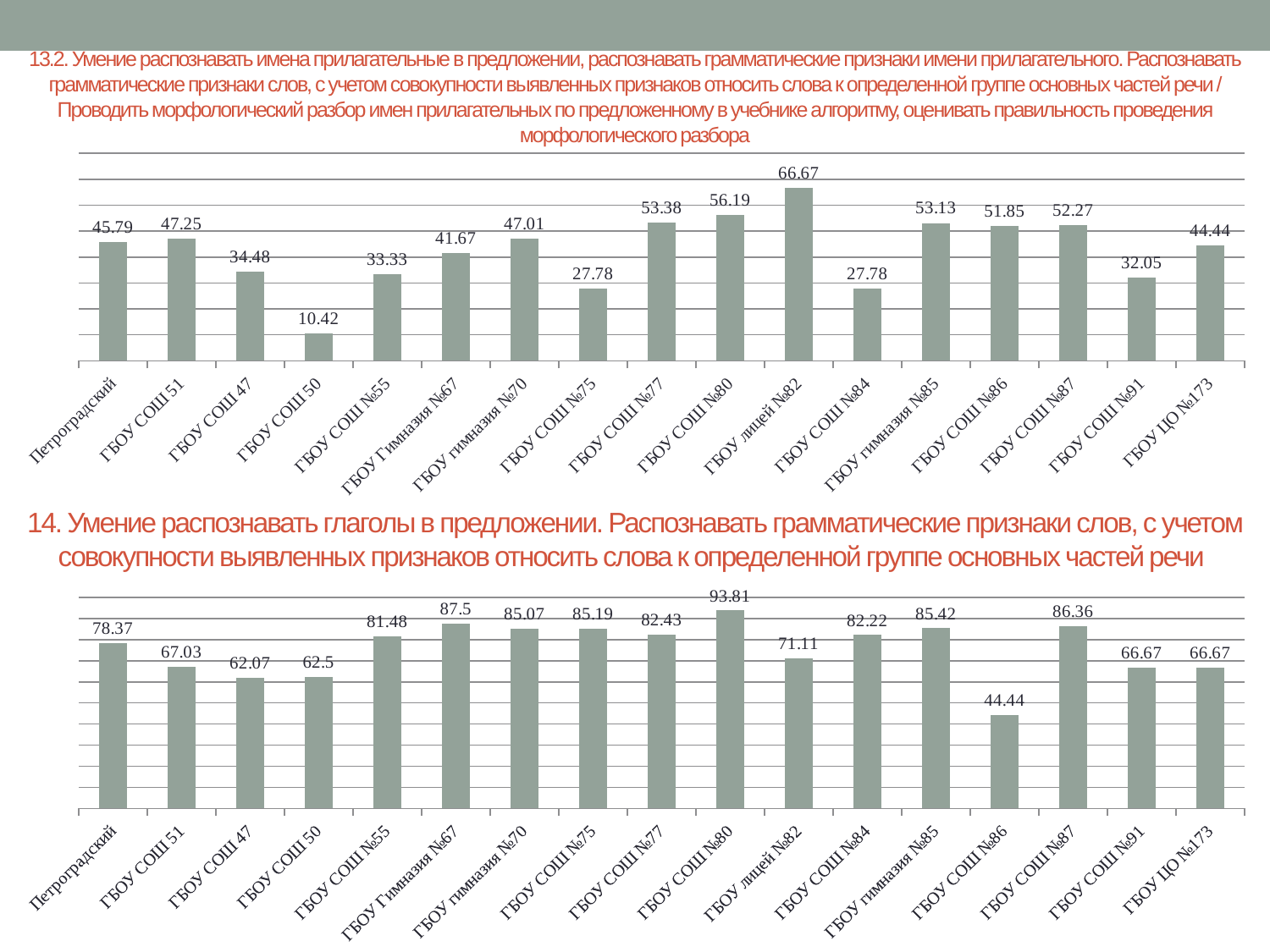

# 13.2. Умение распознавать имена прилагательные в предложении, распознавать грамматические признаки имени прилагательного. Распознавать грамматические признаки слов, с учетом совокупности выявленных признаков относить слова к определенной группе основных частей речи / Проводить морфологический разбор имен прилагательных по предложенному в учебнике алгоритму, оценивать правильность проведения морфологического разбора

### Chart

| Category |  |
|---|---|
| Петроградский | 45.79 |
| ГБОУ СОШ 51 | 47.25 |
| ГБОУ СОШ 47 | 34.48 |
| ГБОУ СОШ 50 | 10.42 |
| ГБОУ СОШ №55 | 33.33 |
| ГБОУ Гимназия №67 | 41.67 |
| ГБОУ гимназия №70 | 47.01 |
| ГБОУ СОШ №75 | 27.78 |
| ГБОУ СОШ №77 | 53.38 |
| ГБОУ СОШ №80 | 56.19 |
| ГБОУ лицей №82 | 66.67 |
| ГБОУ СОШ №84 | 27.78 |
| ГБОУ гимназия №85 | 53.13 |
| ГБОУ СОШ №86 | 51.85 |
| ГБОУ СОШ №87 | 52.27 |
| ГБОУ СОШ №91 | 32.05 |
| ГБОУ ЦО №173 | 44.44 |
14. Умение распознавать глаголы в предложении. Распознавать грамматические признаки слов, с учетом совокупности выявленных признаков относить слова к определенной группе основных частей речи

### Chart

| Category |  |
|---|---|
| Петроградский | 78.37 |
| ГБОУ СОШ 51 | 67.03 |
| ГБОУ СОШ 47 | 62.07 |
| ГБОУ СОШ 50 | 62.5 |
| ГБОУ СОШ №55 | 81.48 |
| ГБОУ Гимназия №67 | 87.5 |
| ГБОУ гимназия №70 | 85.07 |
| ГБОУ СОШ №75 | 85.19 |
| ГБОУ СОШ №77 | 82.43 |
| ГБОУ СОШ №80 | 93.81 |
| ГБОУ лицей №82 | 71.11 |
| ГБОУ СОШ №84 | 82.22 |
| ГБОУ гимназия №85 | 85.42 |
| ГБОУ СОШ №86 | 44.44 |
| ГБОУ СОШ №87 | 86.36 |
| ГБОУ СОШ №91 | 66.67 |
| ГБОУ ЦО №173 | 66.67 |